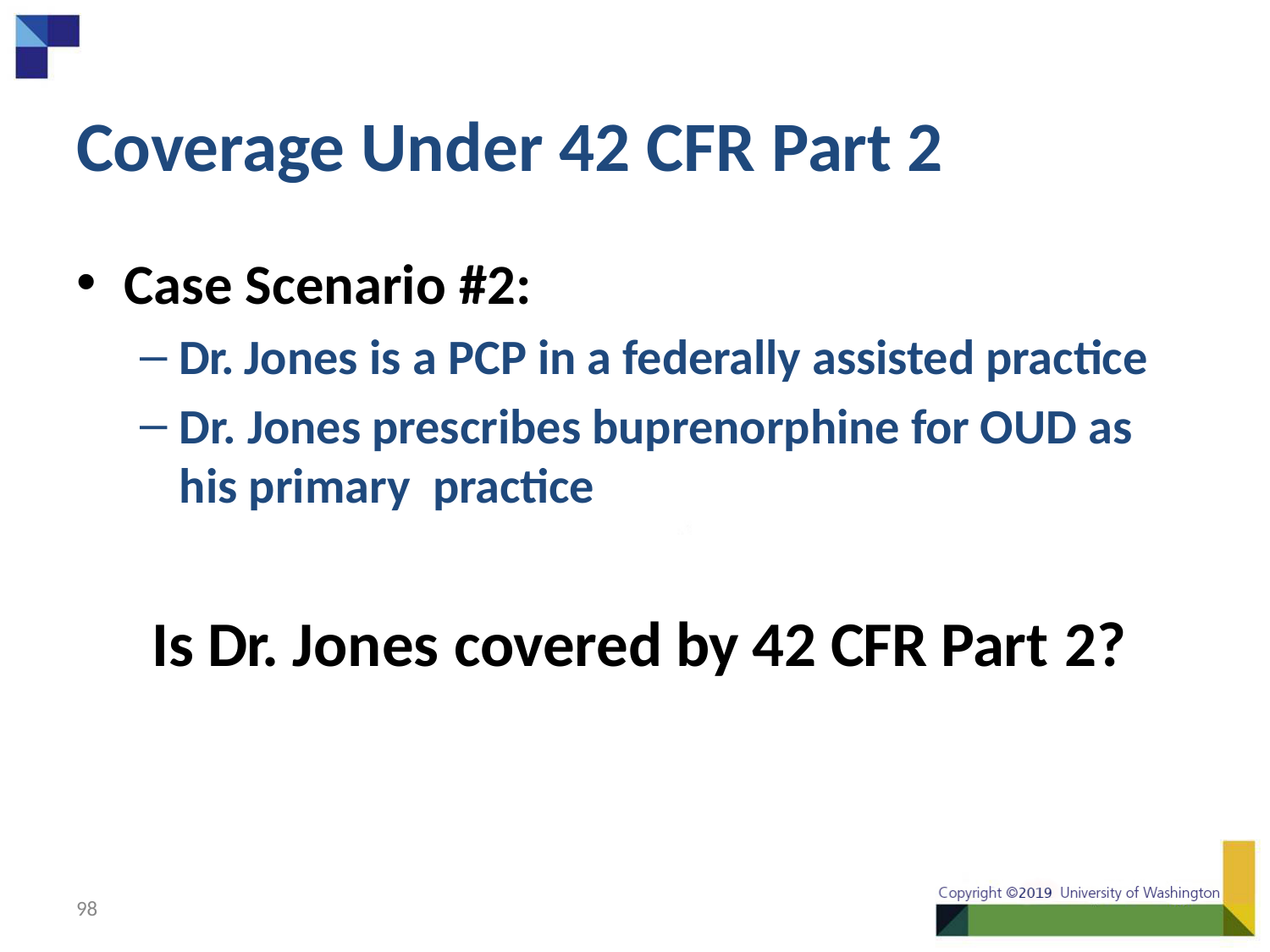

# Coverage Under 42 CFR Part 2
Case Scenario #2:
Dr. Jones is a PCP in a federally assisted practice
Dr. Jones prescribes buprenorphine for OUD as his primary  practice

Is Dr. Jones covered by 42 CFR Part 2?
98